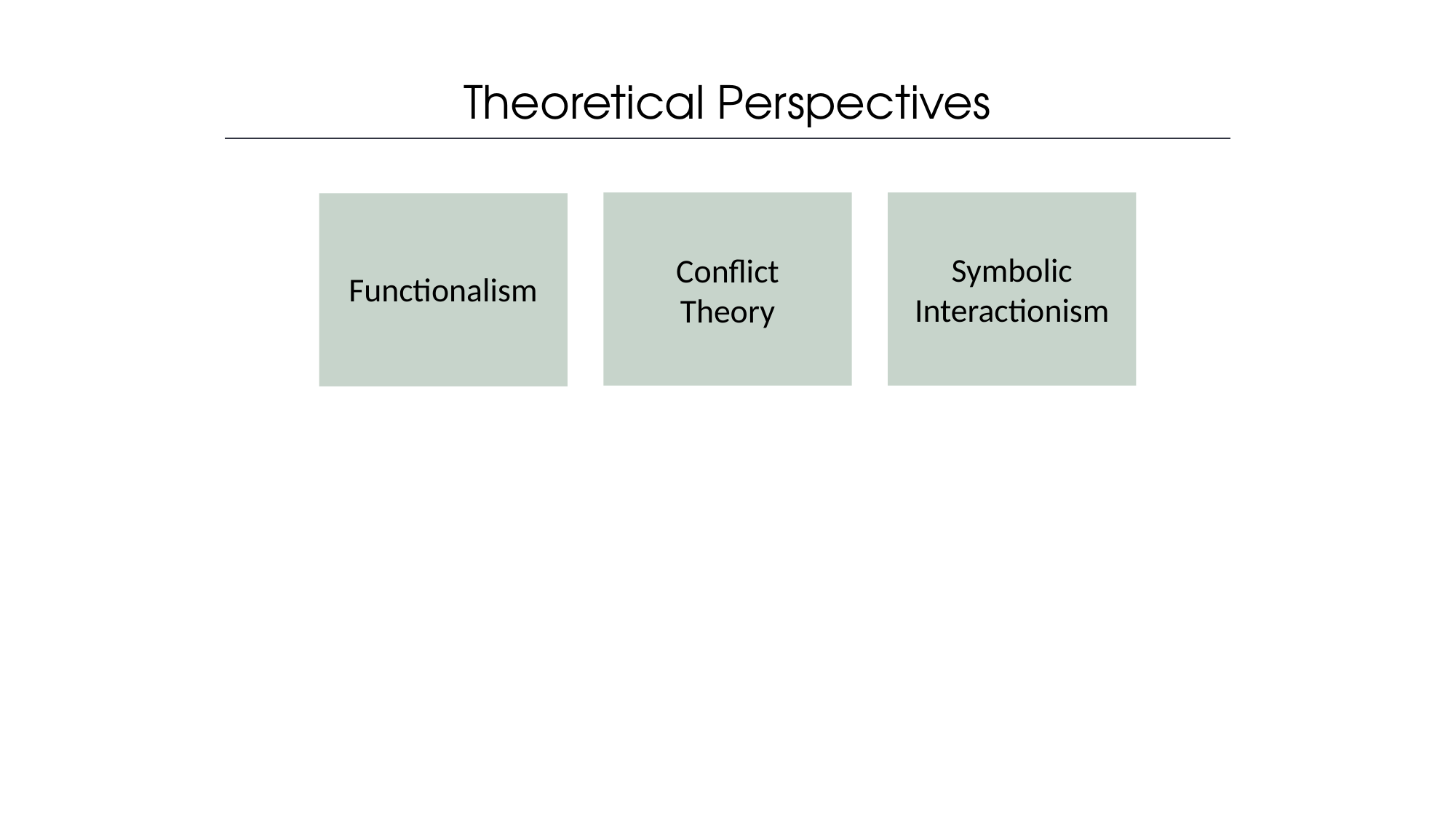

Theoretical Perspectives
HAWKES LEARNING

Conflict Theory

Symbolic Interactionism

Functionalism